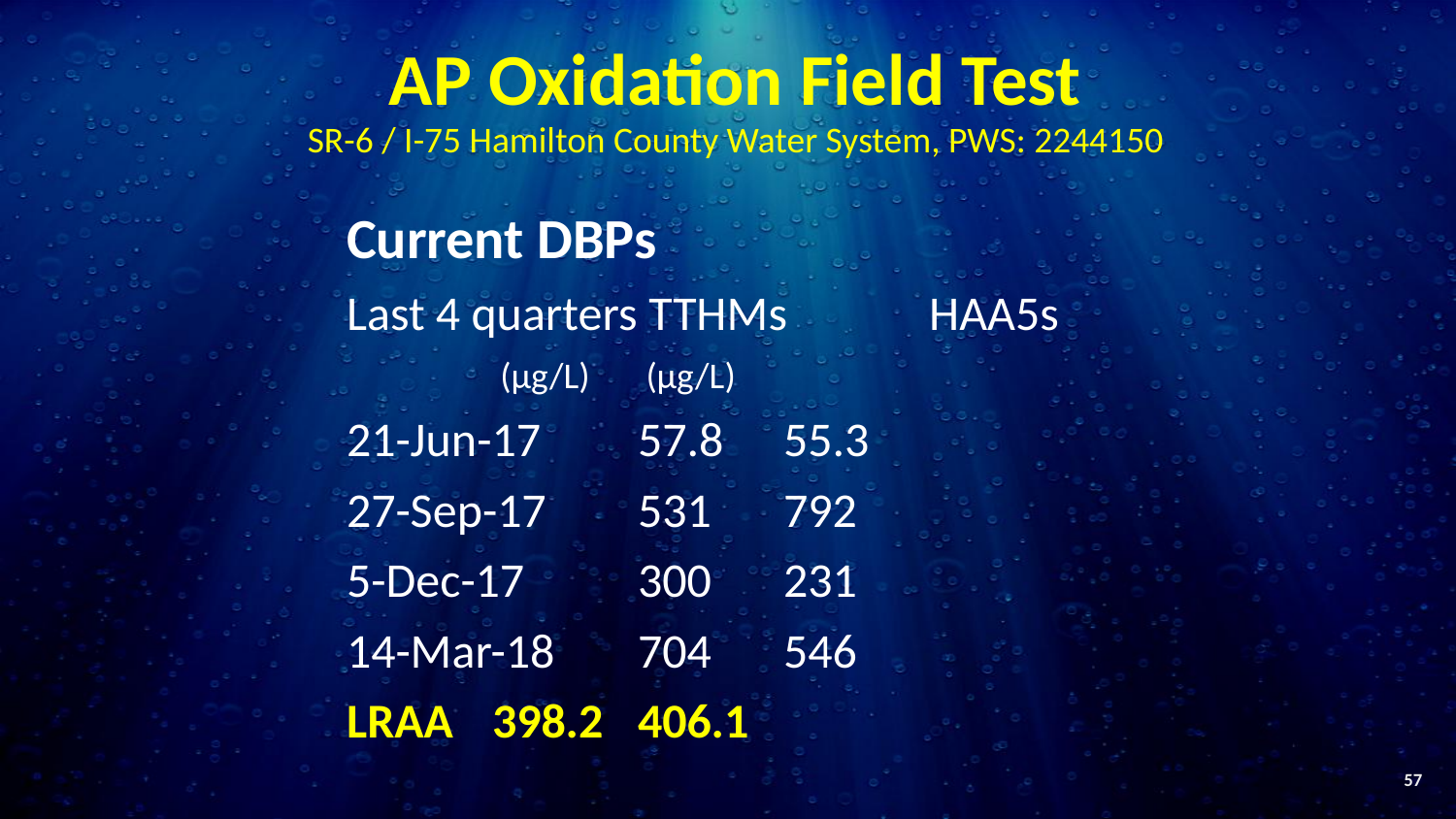

# AP Oxidation Field Test SR-6 / I-75 Hamilton County Water System, PWS: 2244150
Current DBPs
Last 4 quarters	 TTHMs 	HAA5s
	 (µg/L)	 (µg/L)
21-Jun-17	57.8	55.3
27-Sep-17	531	792
5-Dec-17	300	231
14-Mar-18	704	546
LRAA	398.2	406.1
57